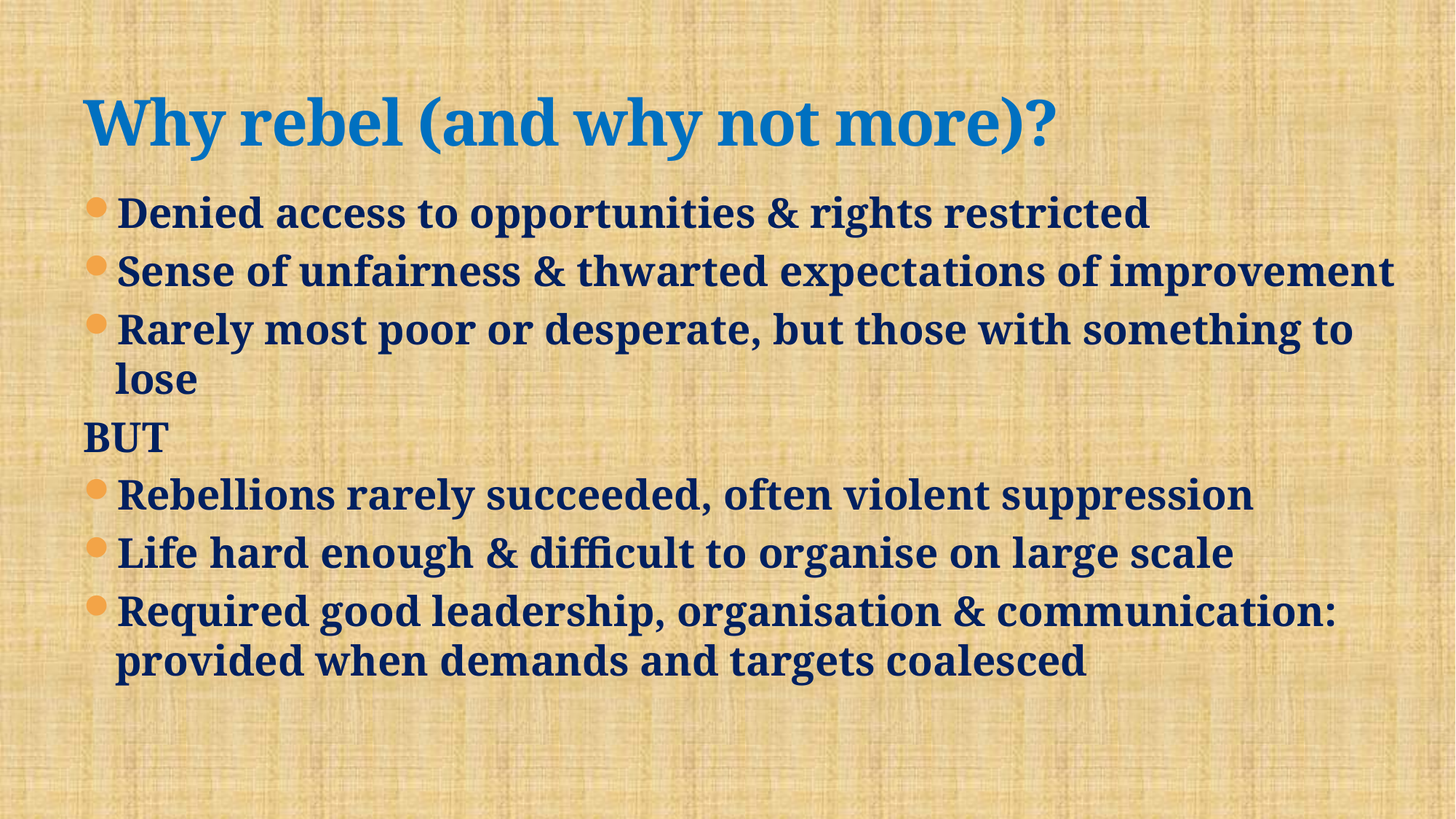

# Why rebel (and why not more)?
Denied access to opportunities & rights restricted
Sense of unfairness & thwarted expectations of improvement
Rarely most poor or desperate, but those with something to lose
BUT
Rebellions rarely succeeded, often violent suppression
Life hard enough & difficult to organise on large scale
Required good leadership, organisation & communication: provided when demands and targets coalesced